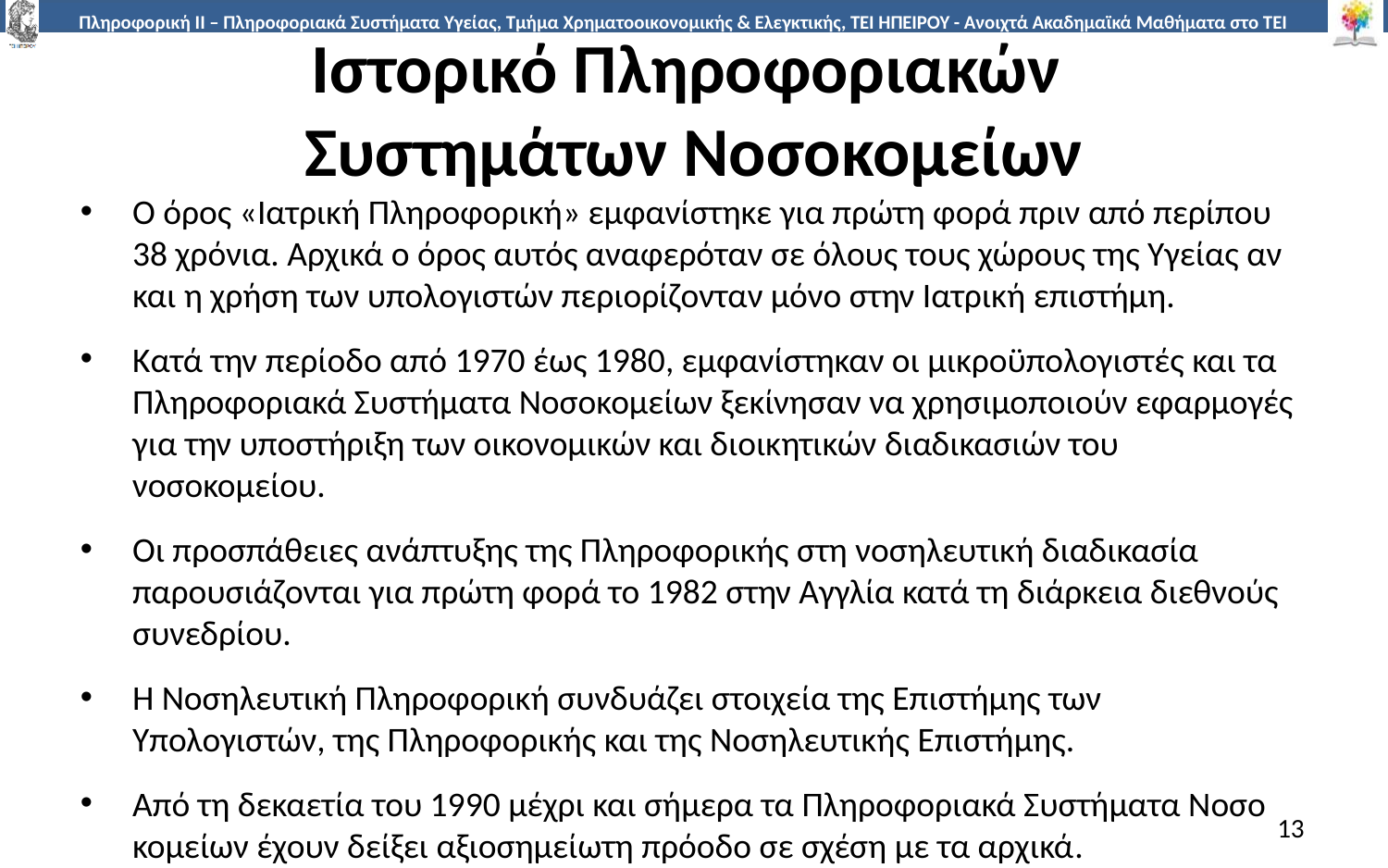

# Ιστορικό Πληροφοριακών Συστημάτων Νοσοκομείων
Ο όρος «Ιατρική Πληροφορική» εμφανίστηκε για πρώτη φορά πριν από περίπου 38 χρόνια. Αρχικά ο όρος αυτός αναφερόταν σε όλους τους χώρους της Υγείας αν και η χρήση των υπολογιστών περιορίζονταν μόνο στην Ιατρική επιστήμη.
Κατά την περίοδο από 1970 έως 1980, εμφανίστηκαν οι μικροϋπολογιστές και τα Πληροφοριακά Συστήματα Νοσοκομείων ξεκίνησαν να χρησιμοποιούν εφαρμογές για την υποστήριξη των οικονομικών και διοικητικών διαδικασιών του νοσοκομείου.
Οι προσπάθειες ανάπτυξης της Πληροφορικής στη νοσηλευτική διαδικασία παρουσιάζονται για πρώτη φορά το 1982 στην Αγγλία κατά τη διάρκεια διεθνούς συνεδρίου.
Η Νοσηλευτική Πληροφορική συνδυάζει στοιχεία της Επιστήμης των Υπολογιστών, της Πληροφορικής και της Νοσηλευτικής Επιστήμης.
Από τη δεκαετία του 1990 μέχρι και σήμερα τα Πληροφοριακά Συστήματα Νοσο­κομείων έχουν δείξει αξιοσημείωτη πρόοδο σε σχέση με τα αρχικά.
13